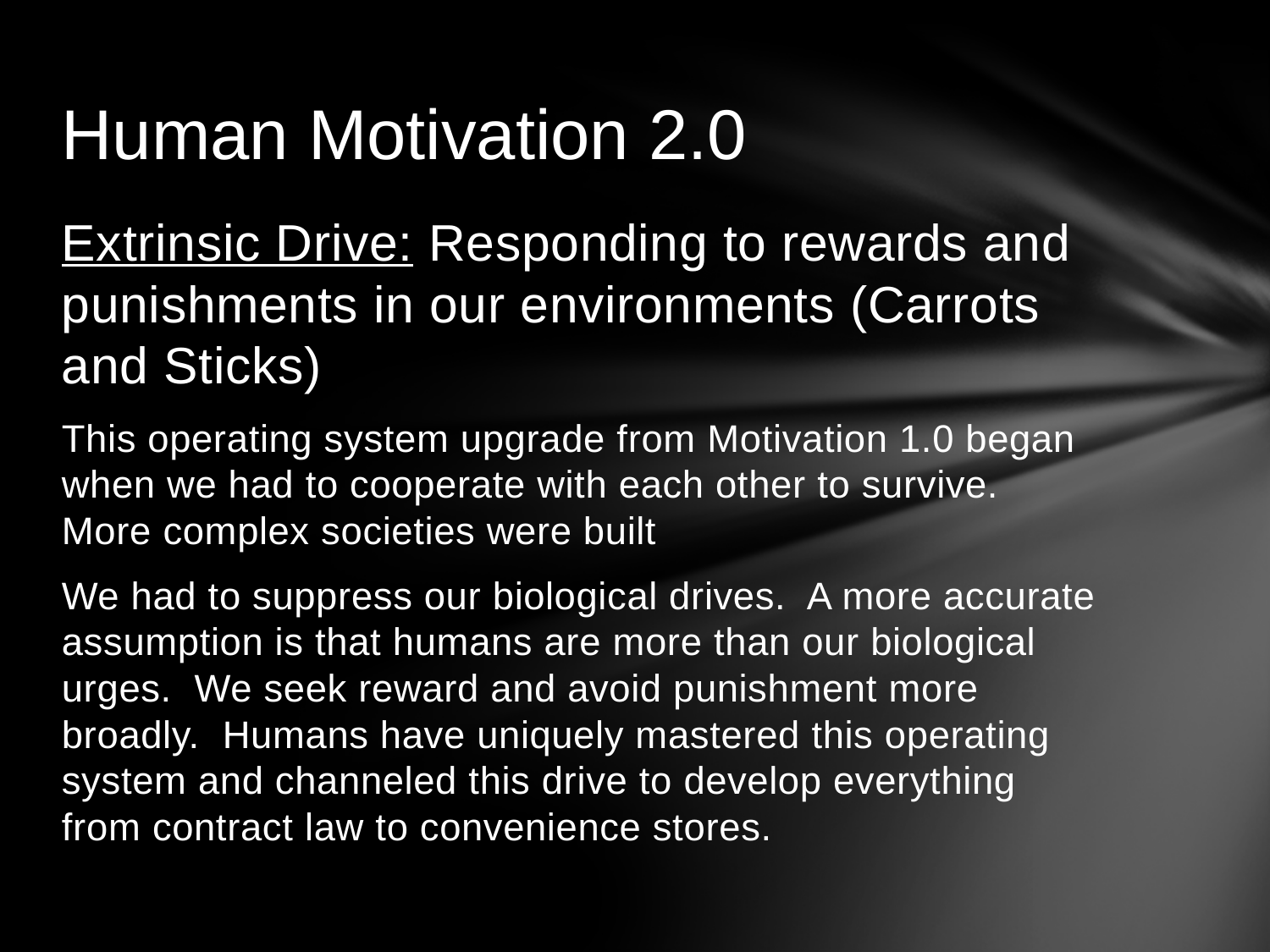

# Human Motivation 2.0
Extrinsic Drive: Responding to rewards and punishments in our environments (Carrots and Sticks)
This operating system upgrade from Motivation 1.0 began when we had to cooperate with each other to survive.  More complex societies were built
We had to suppress our biological drives.  A more accurate assumption is that humans are more than our biological urges.  We seek reward and avoid punishment more broadly.  Humans have uniquely mastered this operating system and channeled this drive to develop everything from contract law to convenience stores.